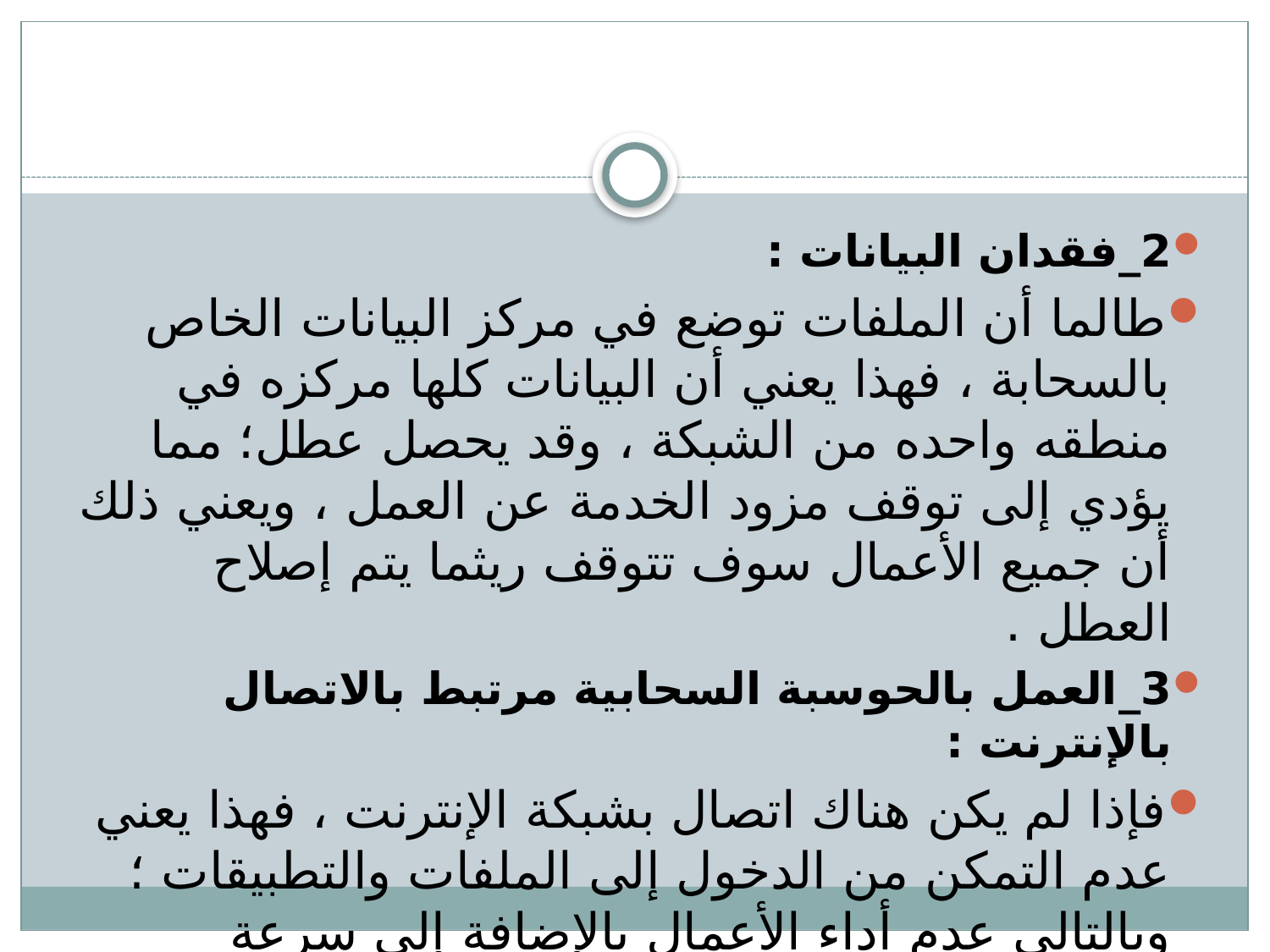

#
2_فقدان البيانات :
طالما أن الملفات توضع في مركز البيانات الخاص بالسحابة ، فهذا يعني أن البيانات كلها مركزه في منطقه واحده من الشبكة ، وقد يحصل عطل؛ مما يؤدي إلى توقف مزود الخدمة عن العمل ، ويعني ذلك أن جميع الأعمال سوف تتوقف ريثما يتم إصلاح العطل .
3_العمل بالحوسبة السحابية مرتبط بالاتصال بالإنترنت :
فإذا لم يكن هناك اتصال بشبكة الإنترنت ، فهذا يعني عدم التمكن من الدخول إلى الملفات والتطبيقات ؛ وبالتالي عدم أداء الأعمال بالإضافة إلى سرعة الإنترنت الضعيفة فقد تعوق العمل على السحابة .